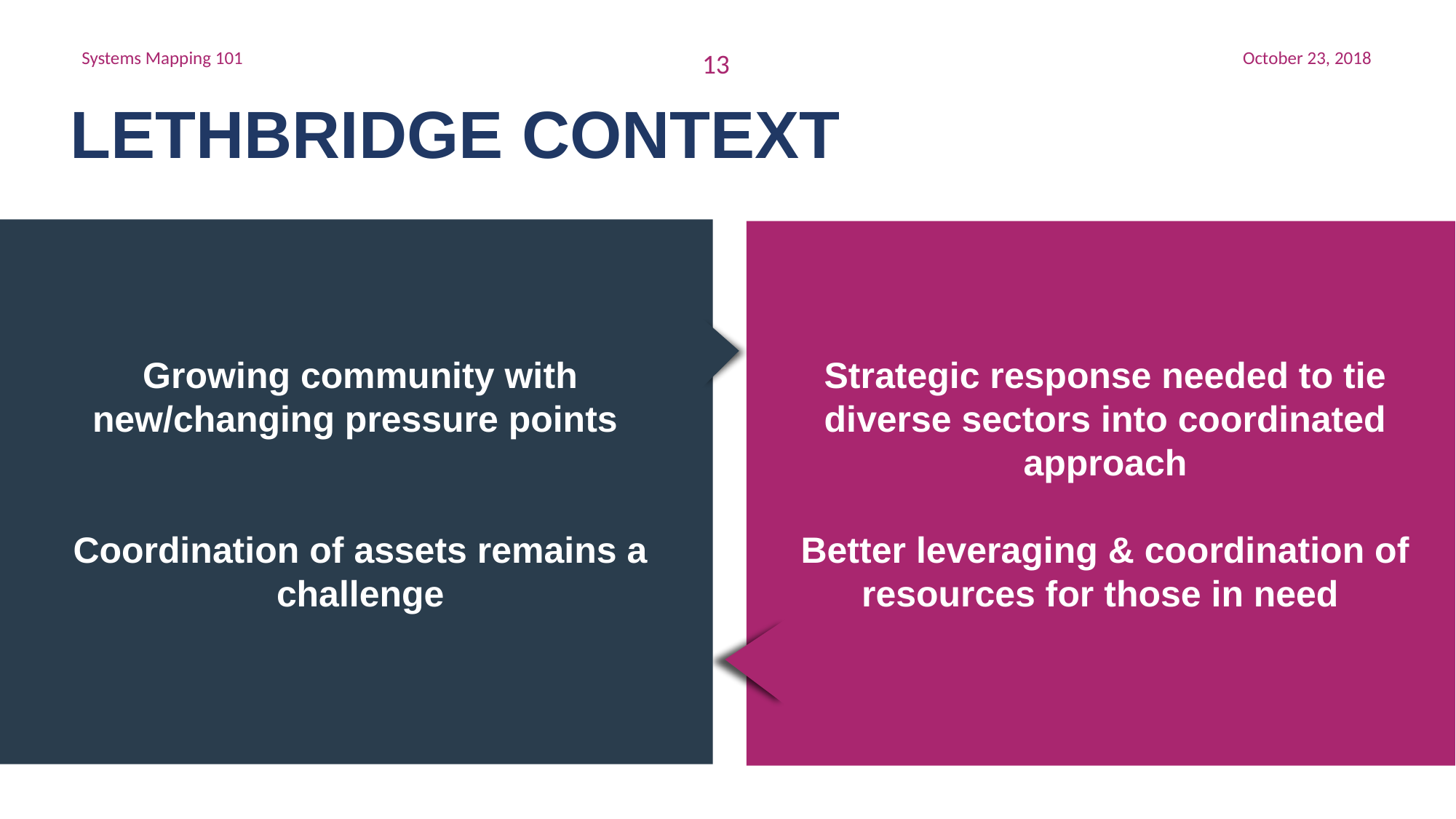

Lethbridge context

Strategic response needed to tie diverse sectors into coordinated approach

Better leveraging & coordination of resources for those in need
Growing community with new/changing pressure points

Coordination of assets remains a challenge